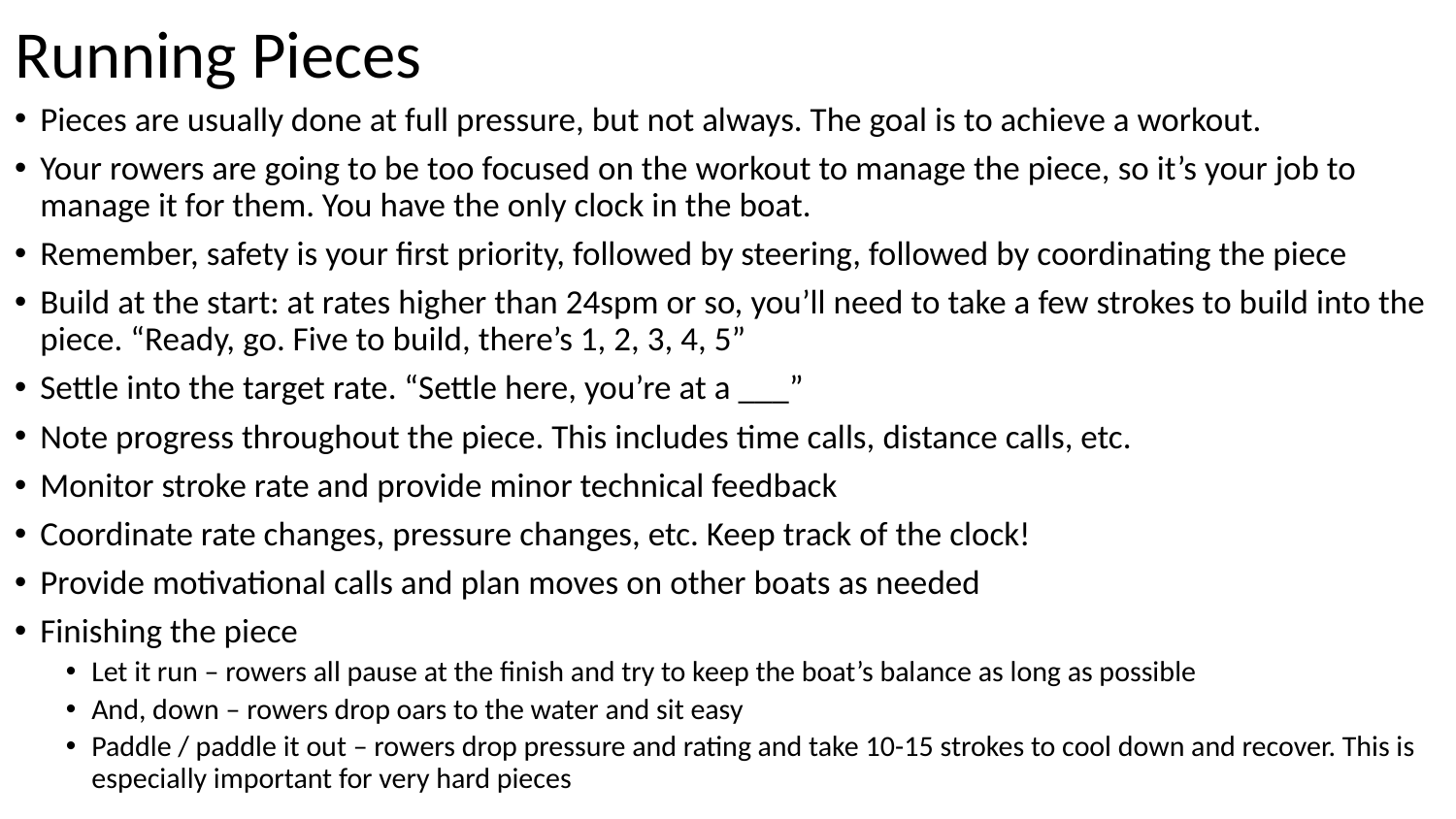

# Running Pieces
Pieces are usually done at full pressure, but not always. The goal is to achieve a workout.
Your rowers are going to be too focused on the workout to manage the piece, so it’s your job to manage it for them. You have the only clock in the boat.
Remember, safety is your first priority, followed by steering, followed by coordinating the piece
Build at the start: at rates higher than 24spm or so, you’ll need to take a few strokes to build into the piece. “Ready, go. Five to build, there’s 1, 2, 3, 4, 5”
Settle into the target rate. “Settle here, you’re at a ___”
Note progress throughout the piece. This includes time calls, distance calls, etc.
Monitor stroke rate and provide minor technical feedback
Coordinate rate changes, pressure changes, etc. Keep track of the clock!
Provide motivational calls and plan moves on other boats as needed
Finishing the piece
Let it run – rowers all pause at the finish and try to keep the boat’s balance as long as possible
And, down – rowers drop oars to the water and sit easy
Paddle / paddle it out – rowers drop pressure and rating and take 10-15 strokes to cool down and recover. This is especially important for very hard pieces